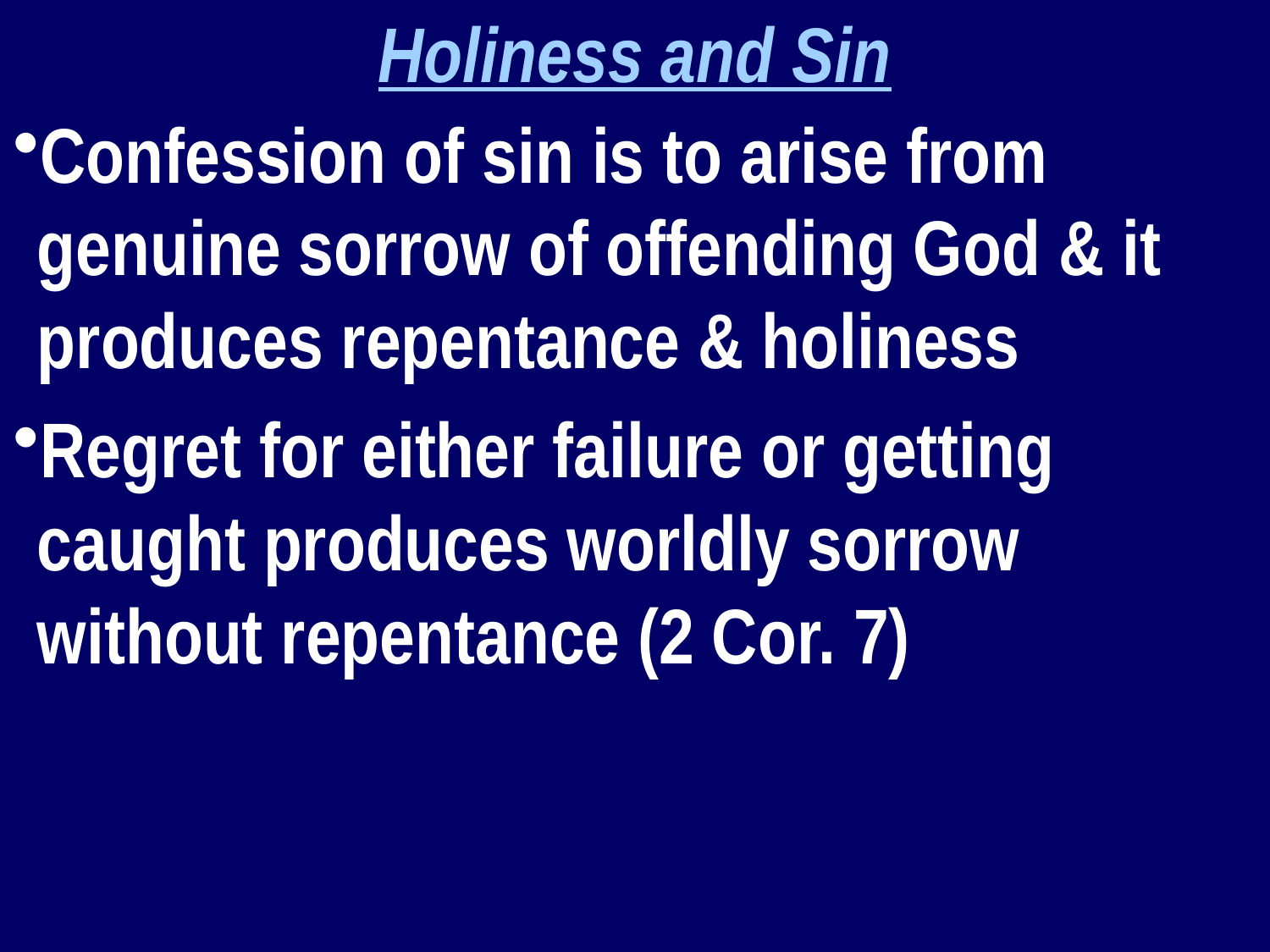

Holiness and Sin
Confession of sin is to arise from genuine sorrow of offending God & it produces repentance & holiness
Regret for either failure or getting caught produces worldly sorrow without repentance (2 Cor. 7)